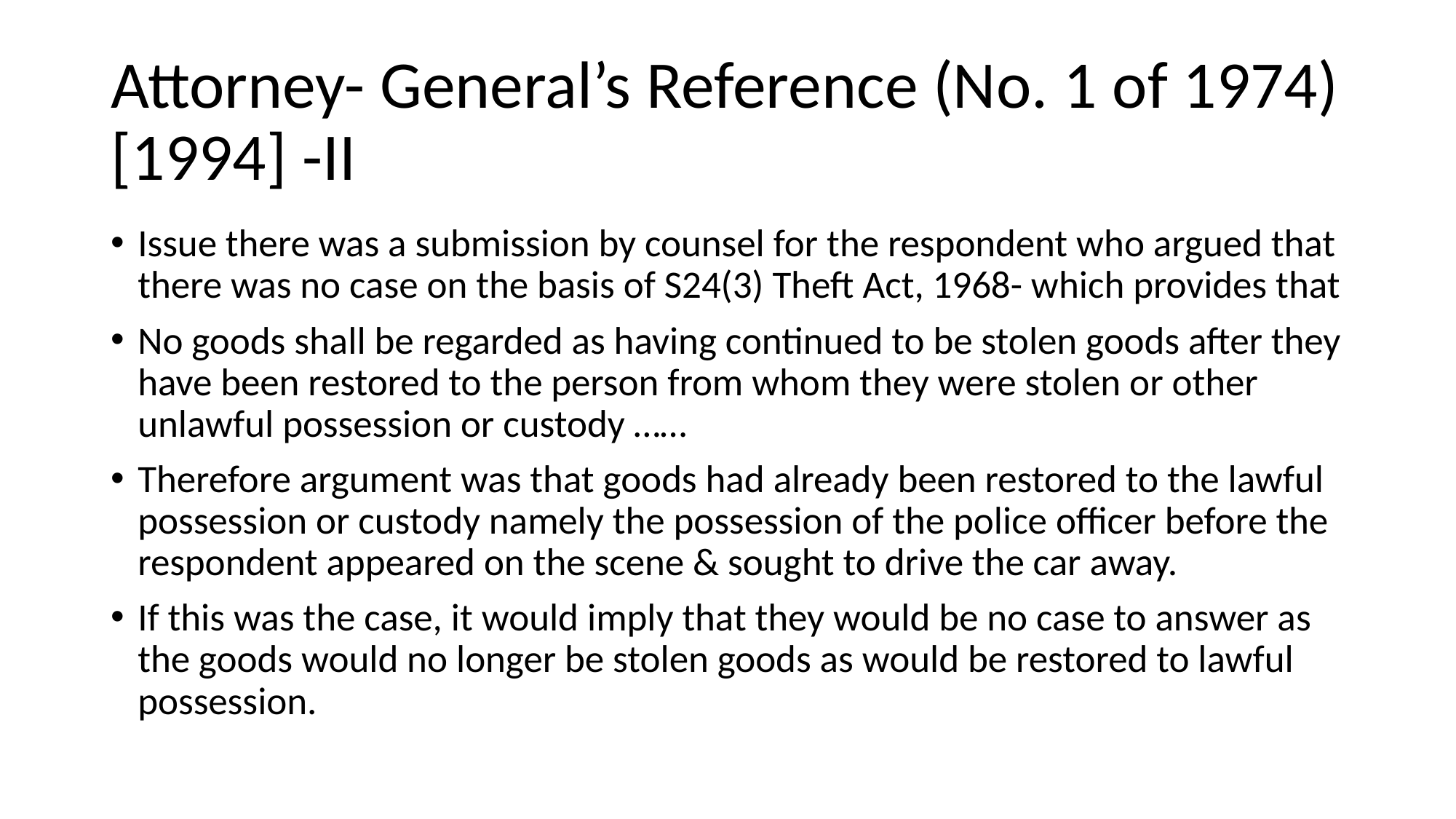

# Attorney- General’s Reference (No. 1 of 1974) [1994] -II
Issue there was a submission by counsel for the respondent who argued that there was no case on the basis of S24(3) Theft Act, 1968- which provides that
No goods shall be regarded as having continued to be stolen goods after they have been restored to the person from whom they were stolen or other unlawful possession or custody ……
Therefore argument was that goods had already been restored to the lawful possession or custody namely the possession of the police officer before the respondent appeared on the scene & sought to drive the car away.
If this was the case, it would imply that they would be no case to answer as the goods would no longer be stolen goods as would be restored to lawful possession.